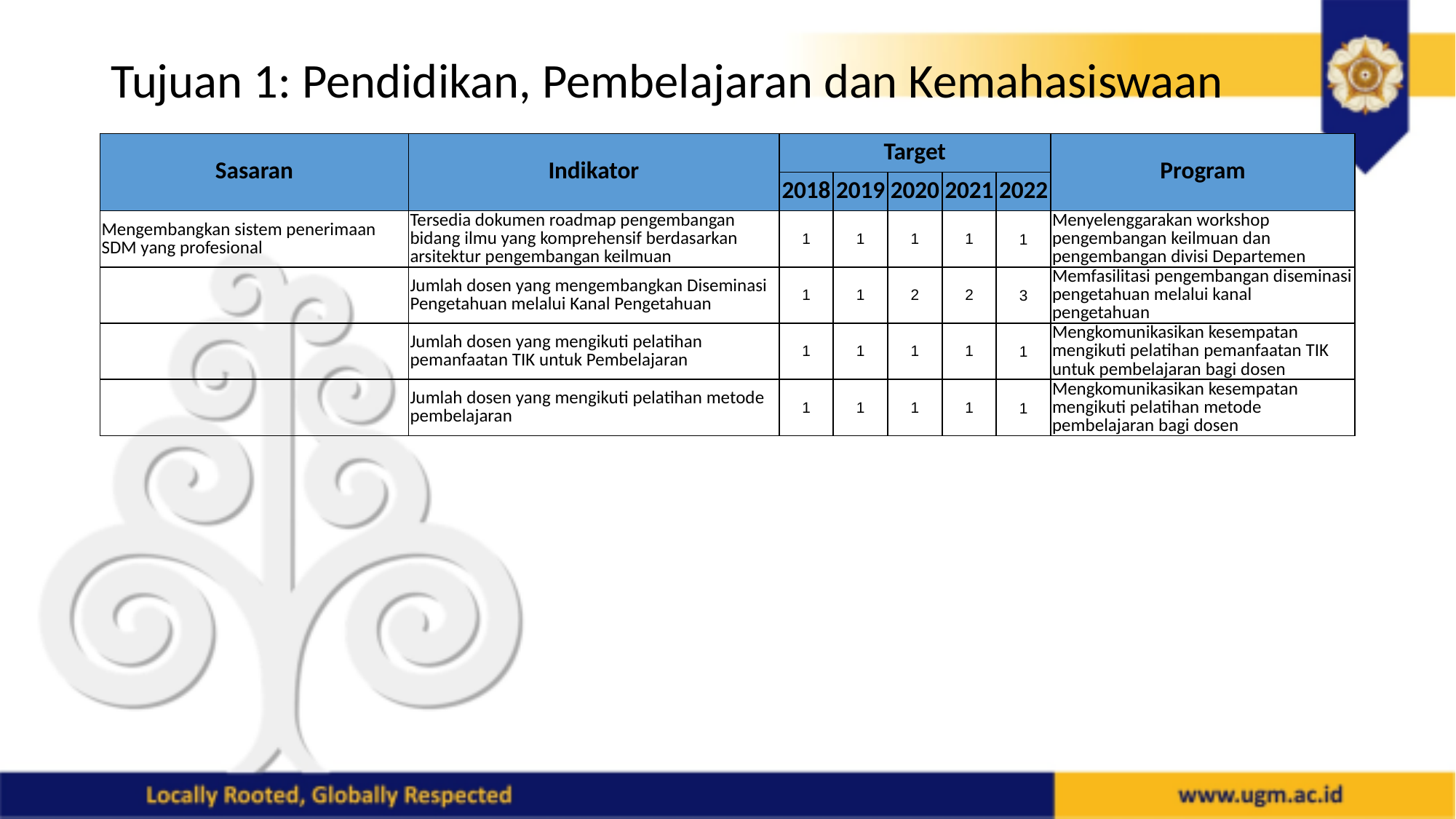

# Tujuan 1: Pendidikan, Pembelajaran dan Kemahasiswaan
| Sasaran | Indikator | Target |  |  |  |  | Program |
| --- | --- | --- | --- | --- | --- | --- | --- |
|  |  | 2018 | 2019 | 2020 | 2021 | 2022 |  |
| Mengembangkan sistem penerimaan SDM yang profesional | Tersedia dokumen roadmap pengembangan bidang ilmu yang komprehensif berdasarkan arsitektur pengembangan keilmuan | 1 | 1 | 1 | 1 | 1 | Menyelenggarakan workshop pengembangan keilmuan dan pengembangan divisi Departemen |
|  | Jumlah dosen yang mengembangkan Diseminasi Pengetahuan melalui Kanal Pengetahuan | 1 | 1 | 2 | 2 | 3 | Memfasilitasi pengembangan diseminasi pengetahuan melalui kanal pengetahuan |
|  | Jumlah dosen yang mengikuti pelatihan pemanfaatan TIK untuk Pembelajaran | 1 | 1 | 1 | 1 | 1 | Mengkomunikasikan kesempatan mengikuti pelatihan pemanfaatan TIK untuk pembelajaran bagi dosen |
|  | Jumlah dosen yang mengikuti pelatihan metode pembelajaran | 1 | 1 | 1 | 1 | 1 | Mengkomunikasikan kesempatan mengikuti pelatihan metode pembelajaran bagi dosen |